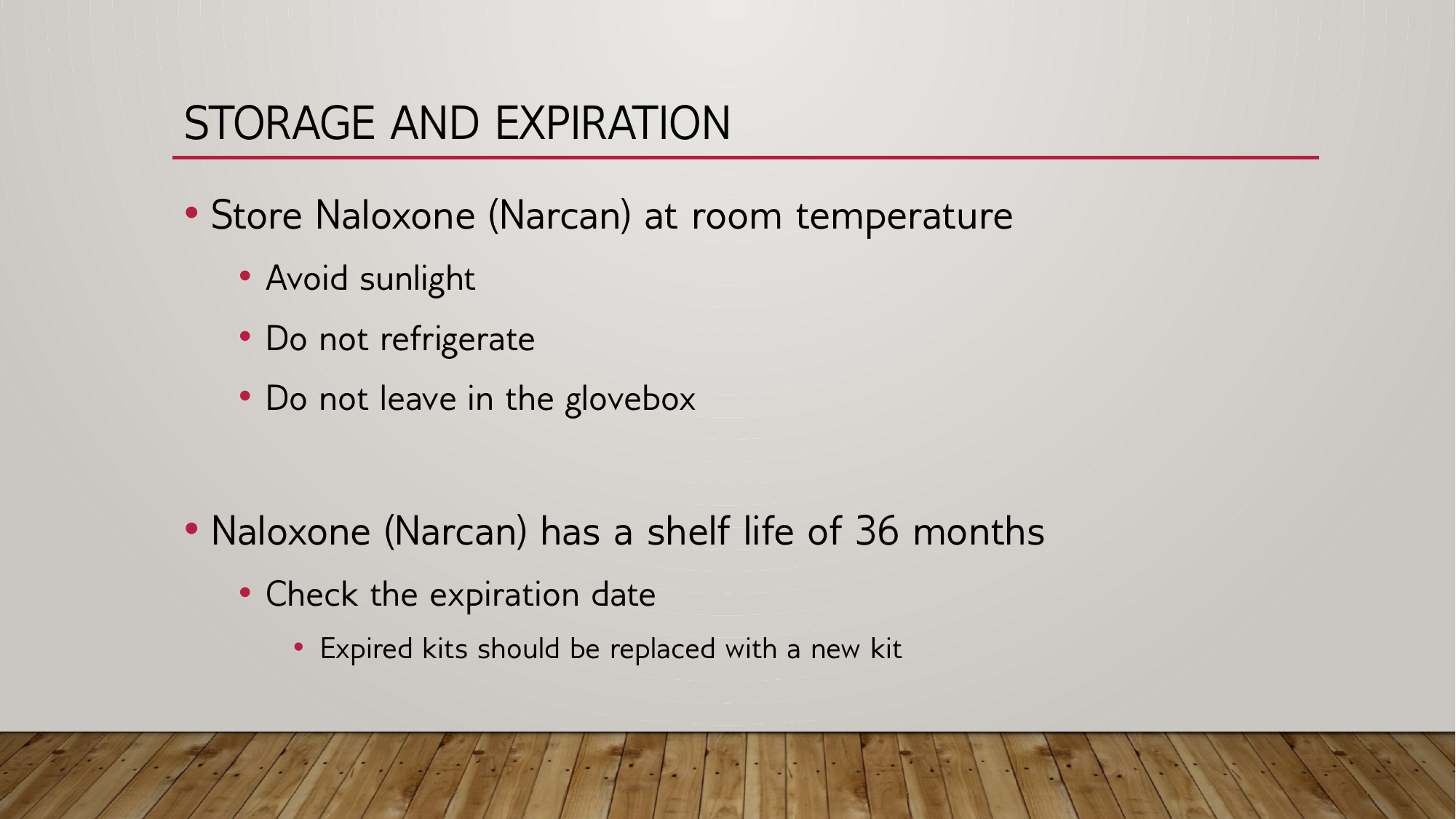

# storage and expiration
Store Naloxone (Narcan) at room temperature
Avoid sunlight
Do not refrigerate
Do not leave in the glovebox

Naloxone (Narcan) has a shelf life of 36 months
Check the expiration date
Expired kits should be replaced with a new kit